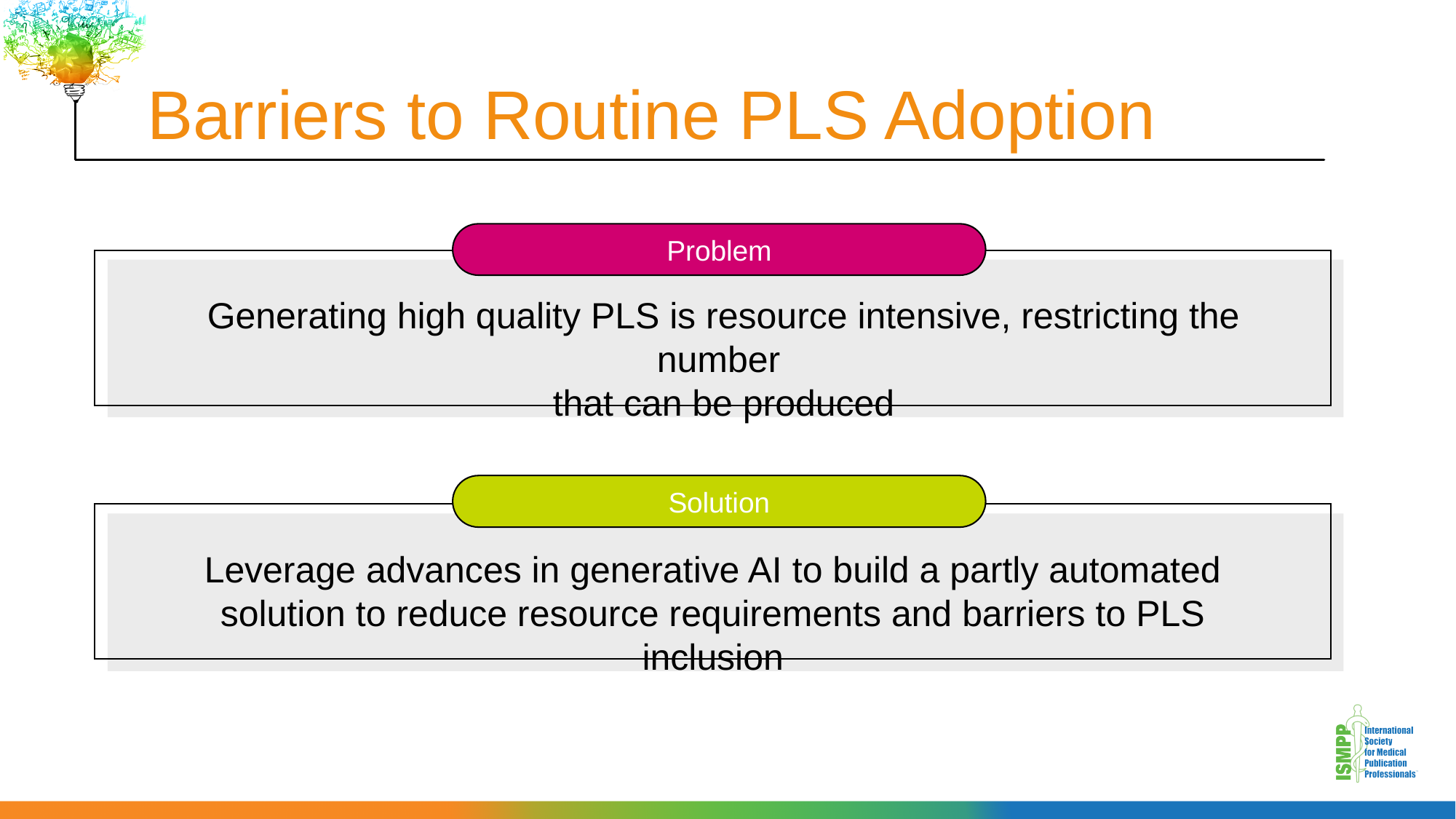

# Barriers to Routine PLS Adoption
Problem

Generating high quality PLS is resource intensive, restricting the number
that can be produced
Solution

Leverage advances in generative AI to build a partly automated solution to reduce resource requirements and barriers to PLS inclusion